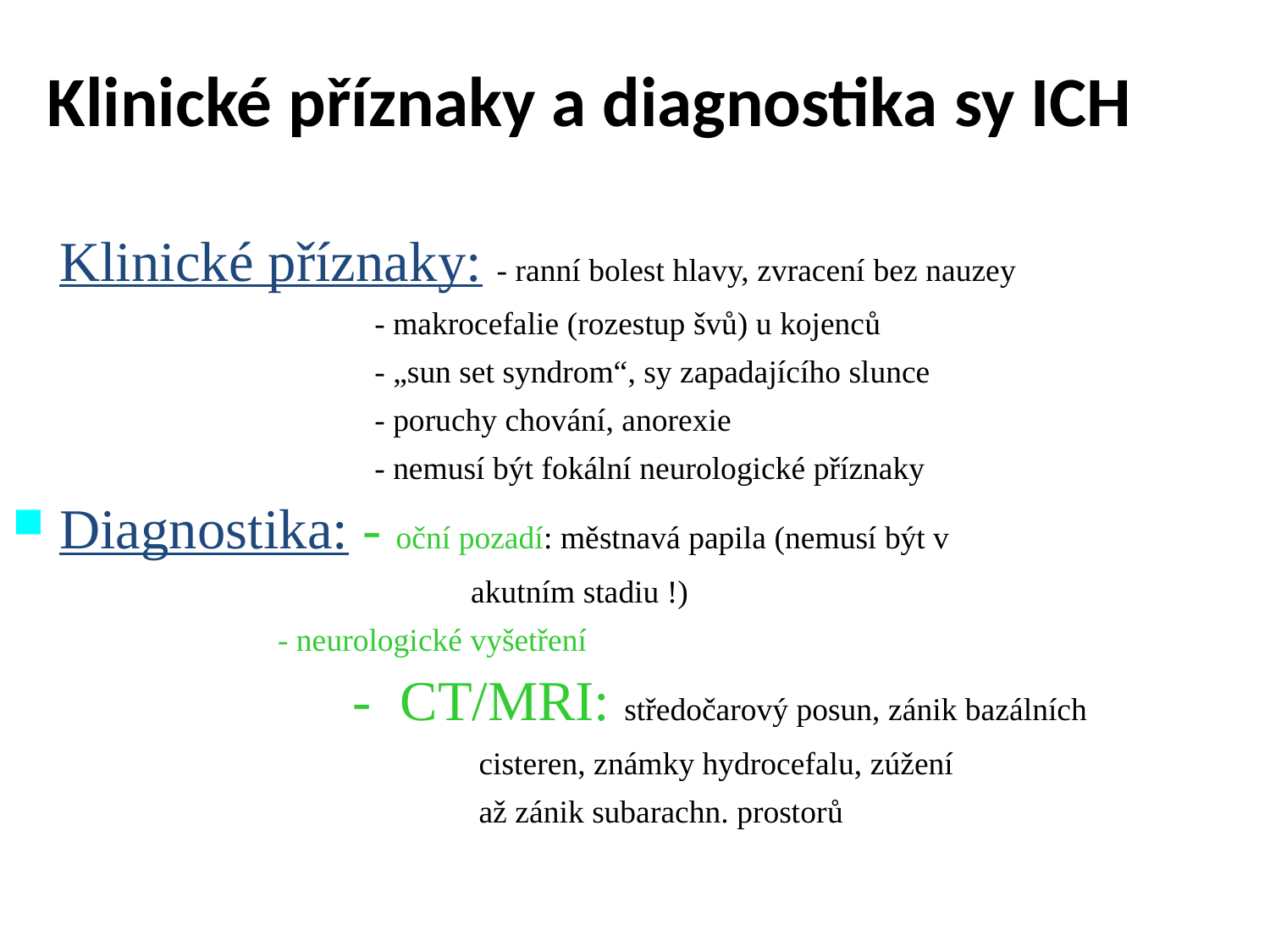

# Klinické příznaky a diagnostika sy ICH
Klinické příznaky: - ranní bolest hlavy, zvracení bez nauzey
                                             - makrocefalie (rozestup švů) u kojenců
                                             - „sun set syndrom“, sy zapadajícího slunce
                                             - poruchy chování, anorexie
                                             - nemusí být fokální neurologické příznaky
Diagnostika: - oční pozadí: městnavá papila (nemusí být v
                                                         akutním stadiu !)
                                 - neurologické vyšetření
                        -  CT/MRI: středočarový posun, zánik bazálních
                                                          cisteren, známky hydrocefalu, zúžení
                                                          až zánik subarachn. prostorů